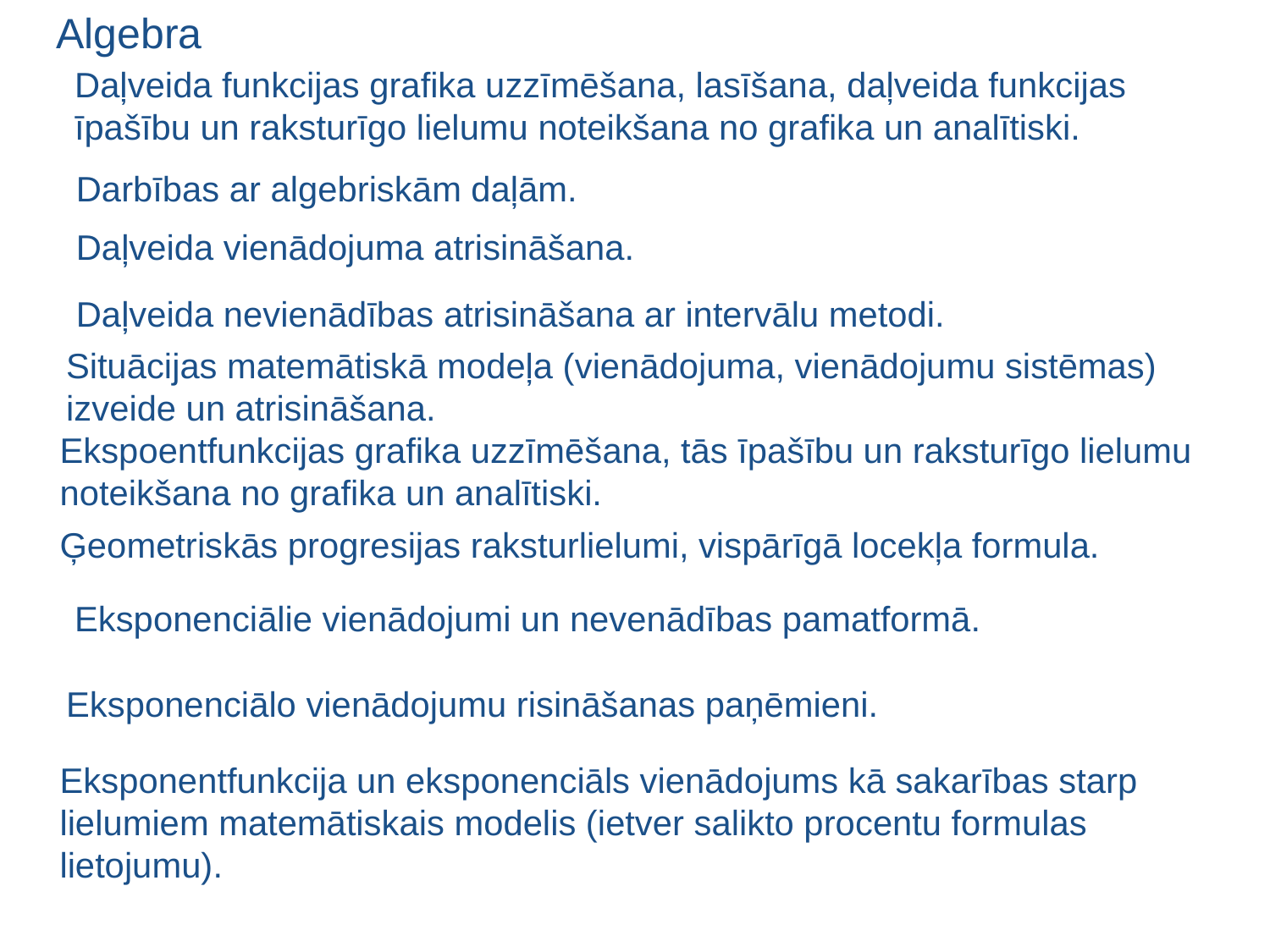

Algebra
Daļveida funkcijas grafika uzzīmēšana, lasīšana, daļveida funkcijas īpašību un raksturīgo lielumu noteikšana no grafika un analītiski.
Darbības ar algebriskām daļām.
Daļveida vienādojuma atrisināšana.
Daļveida nevienādības atrisināšana ar intervālu metodi.
Situācijas matemātiskā modeļa (vienādojuma, vienādojumu sistēmas) izveide un atrisināšana.
Ekspoentfunkcijas grafika uzzīmēšana, tās īpašību un raksturīgo lielumu noteikšana no grafika un analītiski.
Ģeometriskās progresijas raksturlielumi, vispārīgā locekļa formula.
Eksponenciālie vienādojumi un nevenādības pamatformā.
Eksponenciālo vienādojumu risināšanas paņēmieni.
Eksponentfunkcija un eksponenciāls vienādojums kā sakarības starp lielumiem matemātiskais modelis (ietver salikto procentu formulas lietojumu).